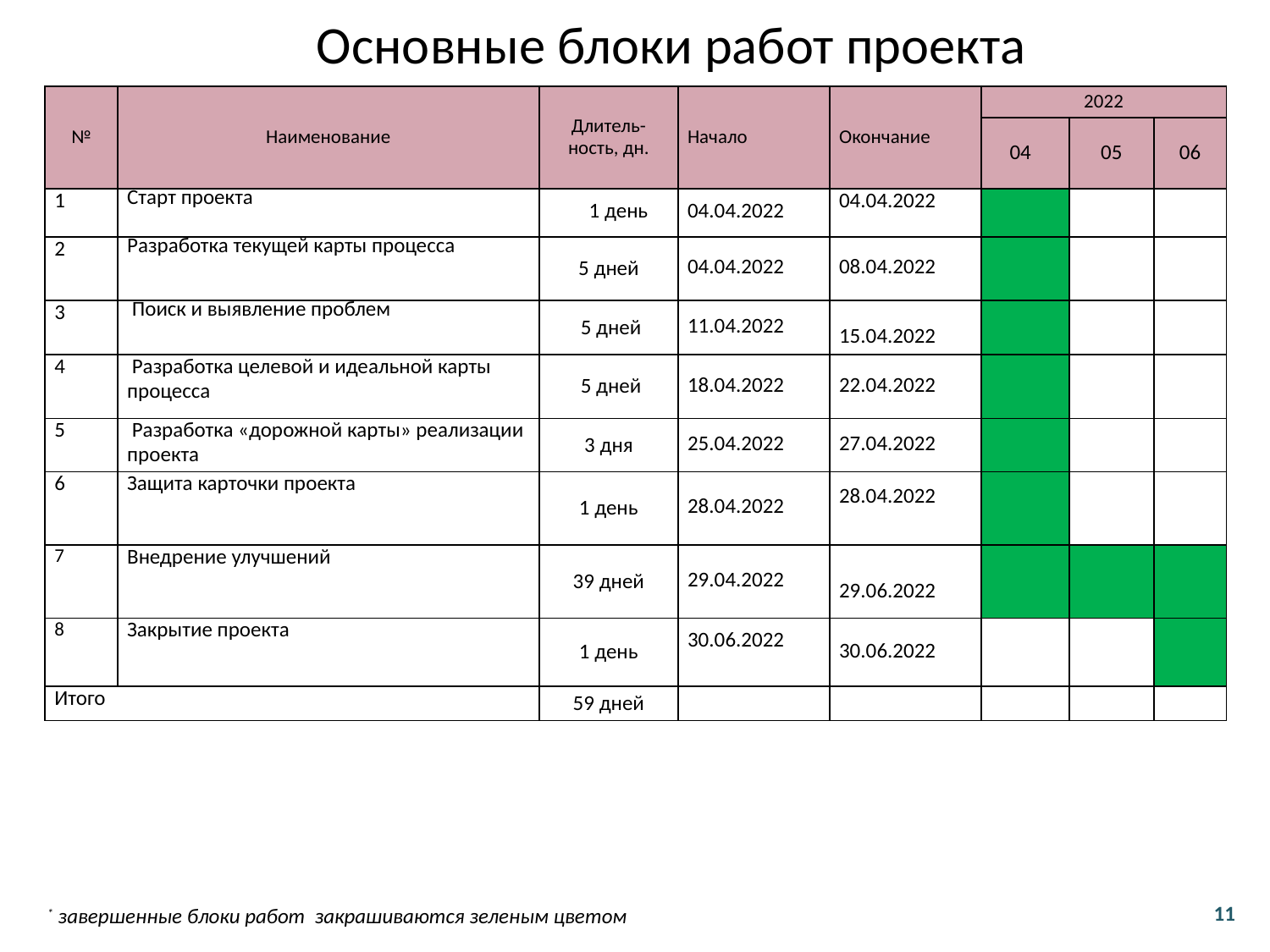

# Основные блоки работ проекта
| № | Наименование | Длитель- ность, дн. | Начало | Окончание | 2022 |  |  |
| --- | --- | --- | --- | --- | --- | --- | --- |
|  |  |  |  |  | 04 | 05 | 06 |
| 1 | Старт проекта | 1 день | 04.04.2022 | 04.04.2022 |  |  |  |
| 2 | Разработка текущей карты процесса | 5 дней | 04.04.2022 | 08.04.2022 |  |  |  |
| 3 | Поиск и выявление проблем | 5 дней | 11.04.2022 | 15.04.2022 |  |  |  |
| 4 | Разработка целевой и идеальной карты процесса | 5 дней | 18.04.2022 | 22.04.2022 |  |  |  |
| 5 | Разработка «дорожной карты» реализации проекта | 3 дня | 25.04.2022 | 27.04.2022 |  |  |  |
| 6 | Защита карточки проекта | 1 день | 28.04.2022 | 28.04.2022 |  |  |  |
| 7 | Внедрение улучшений | 39 дней | 29.04.2022 | 29.06.2022 |  |  |  |
| 8 | Закрытие проекта | 1 день | 30.06.2022 | 30.06.2022 |  |  |  |
| Итого |  | 59 дней |  |  |  |  |  |
11
* завершенные блоки работ  закрашиваются зеленым цветом